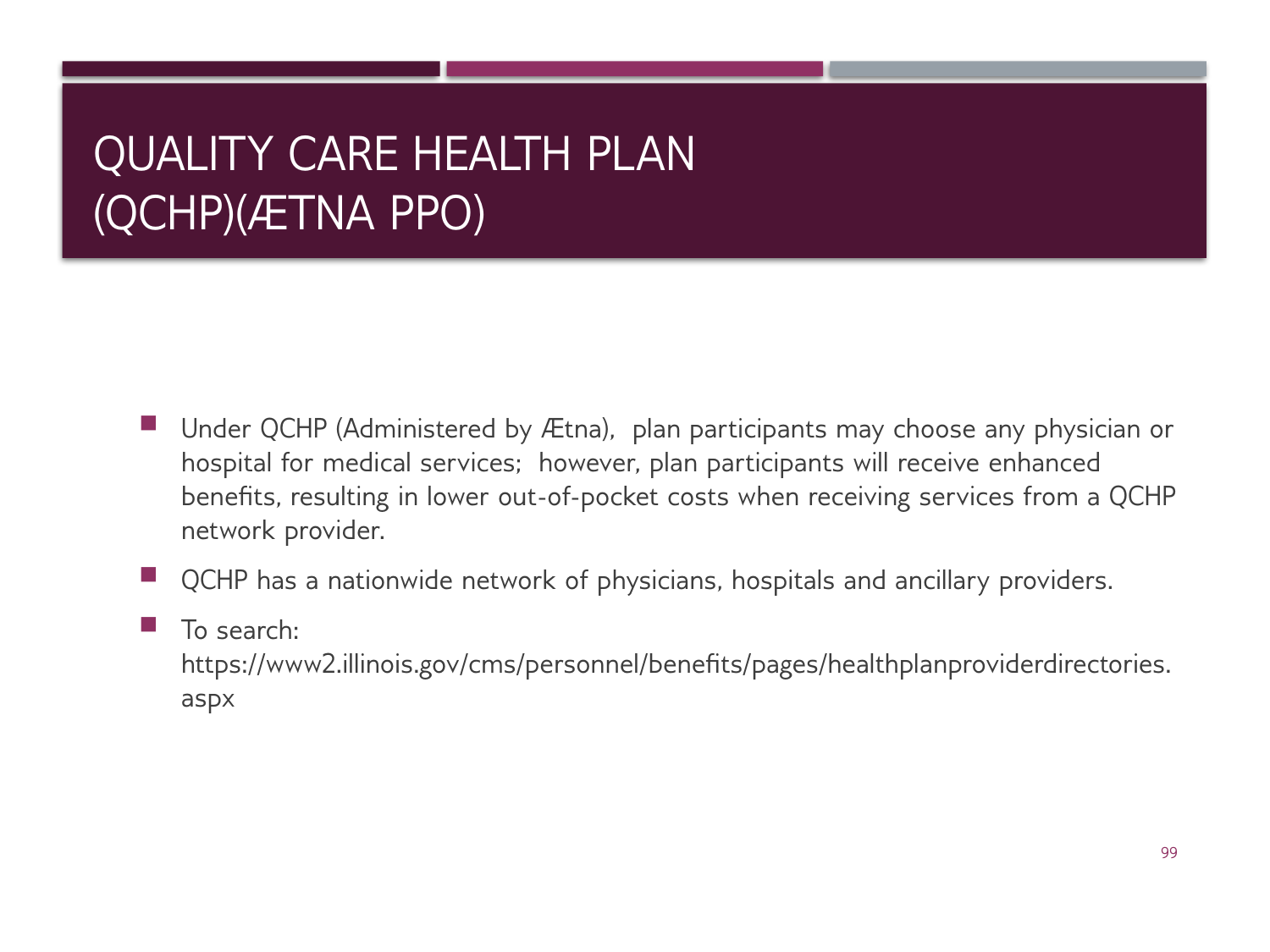

# Quality Care Health Plan (QCHP)(Aetna PPO)
Under QCHP (Administered by Aetna),  plan participants may choose any physician or hospital for medical services;  however, plan participants will receive enhanced benefits, resulting in lower out-of-pocket costs when receiving services from a QCHP network provider.
QCHP has a nationwide network of physicians, hospitals and ancillary providers.
To search:  https://www2.illinois.gov/cms/personnel/benefits/pages/healthplanproviderdirectories.aspx
99